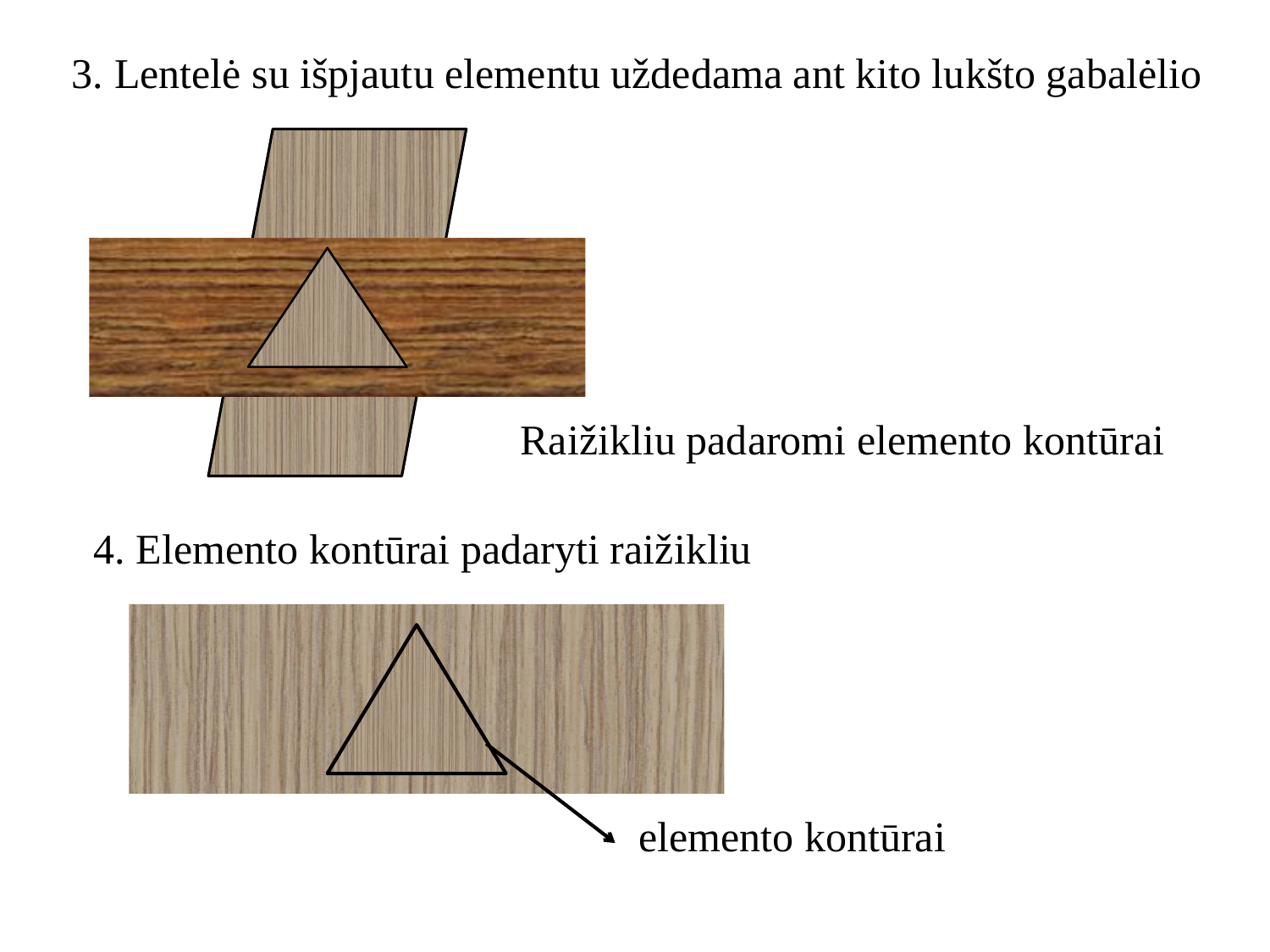

3. Lentelė su išpjautu elementu uždedama ant kito lukšto gabalėlio

Raižikliu padaromi elemento kontūrai
4. Elemento kontūrai padaryti raižikliu

elemento kontūrai